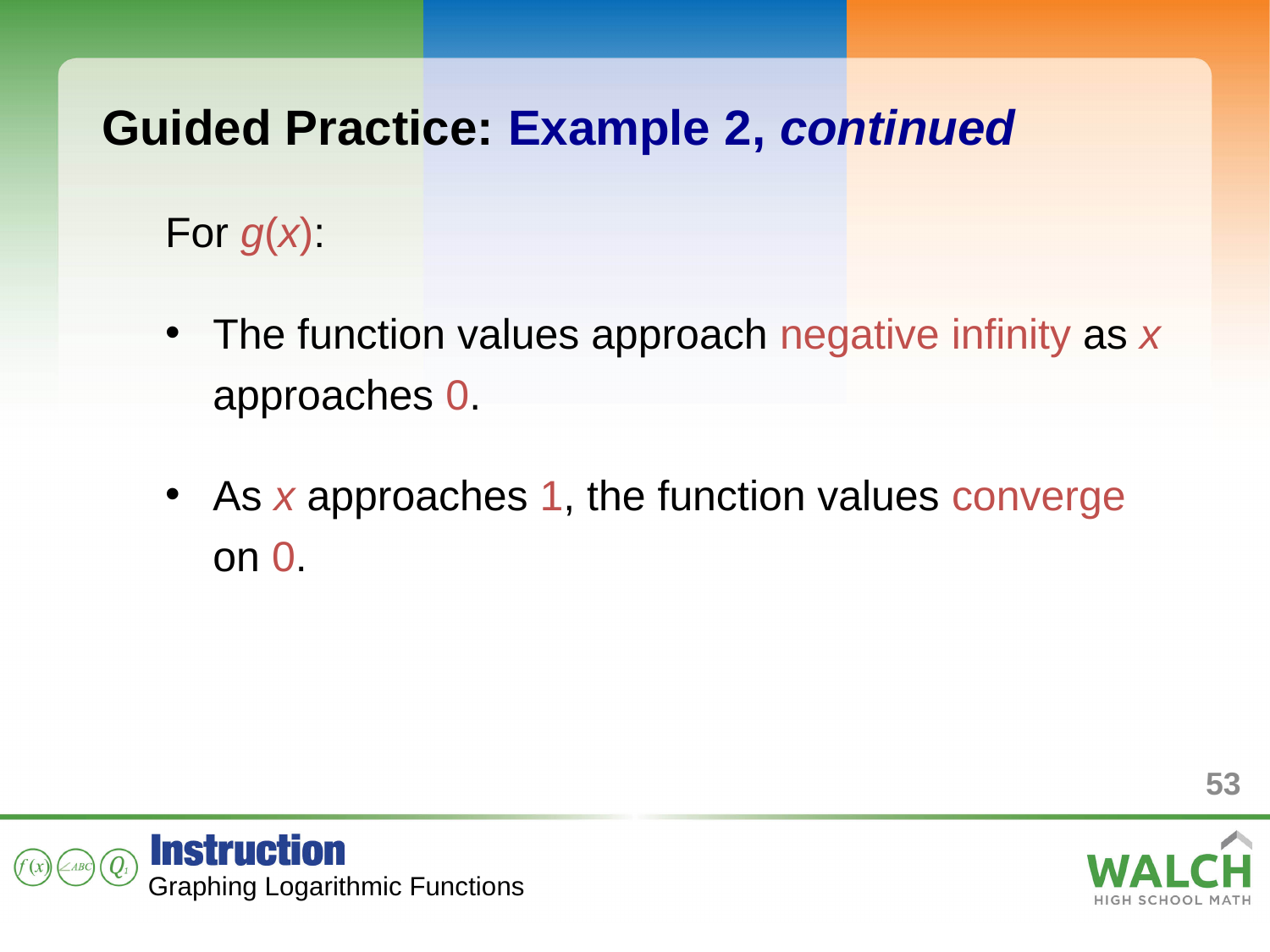

Guided Practice: Example 2, continued
For g(x):
The function values approach negative infinity as x approaches 0.
As x approaches 1, the function values converge on 0.
53
Graphing Logarithmic Functions